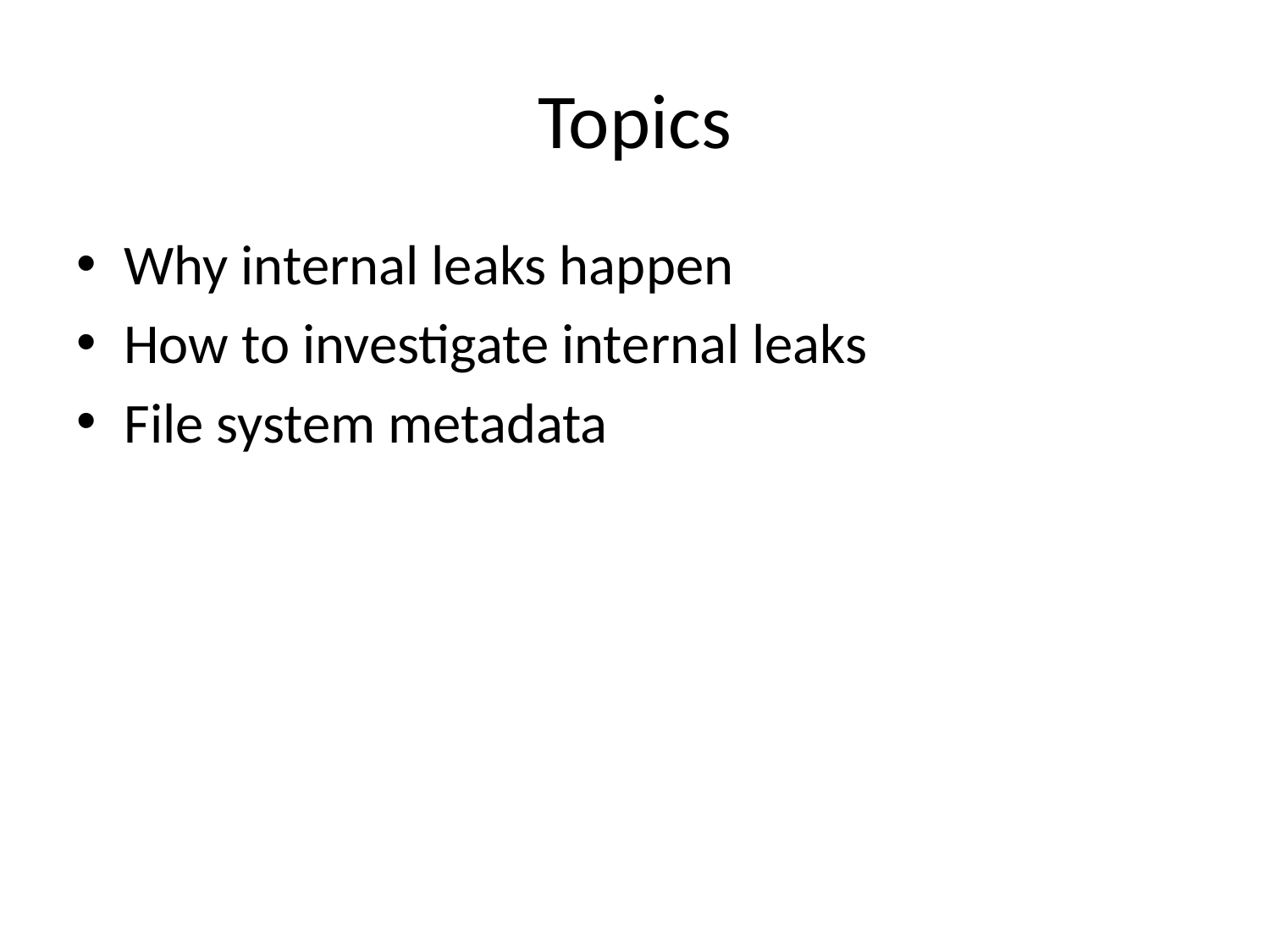

# Topics
Why internal leaks happen
How to investigate internal leaks
File system metadata